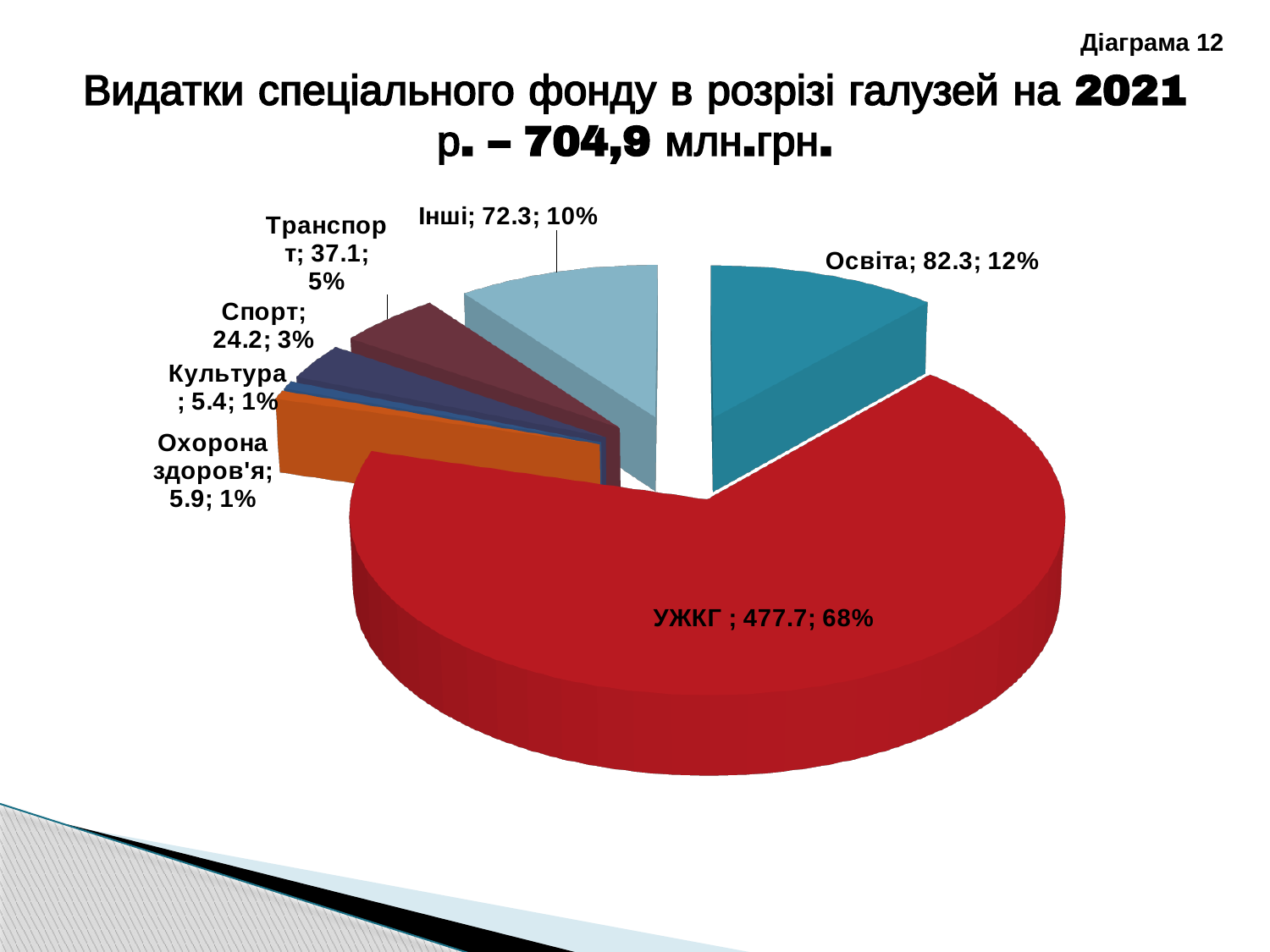

Діаграма 12
Видатки спеціального фонду в розрізі галузей на 2021 р. – 704,9 млн.грн.

[unsupported chart]